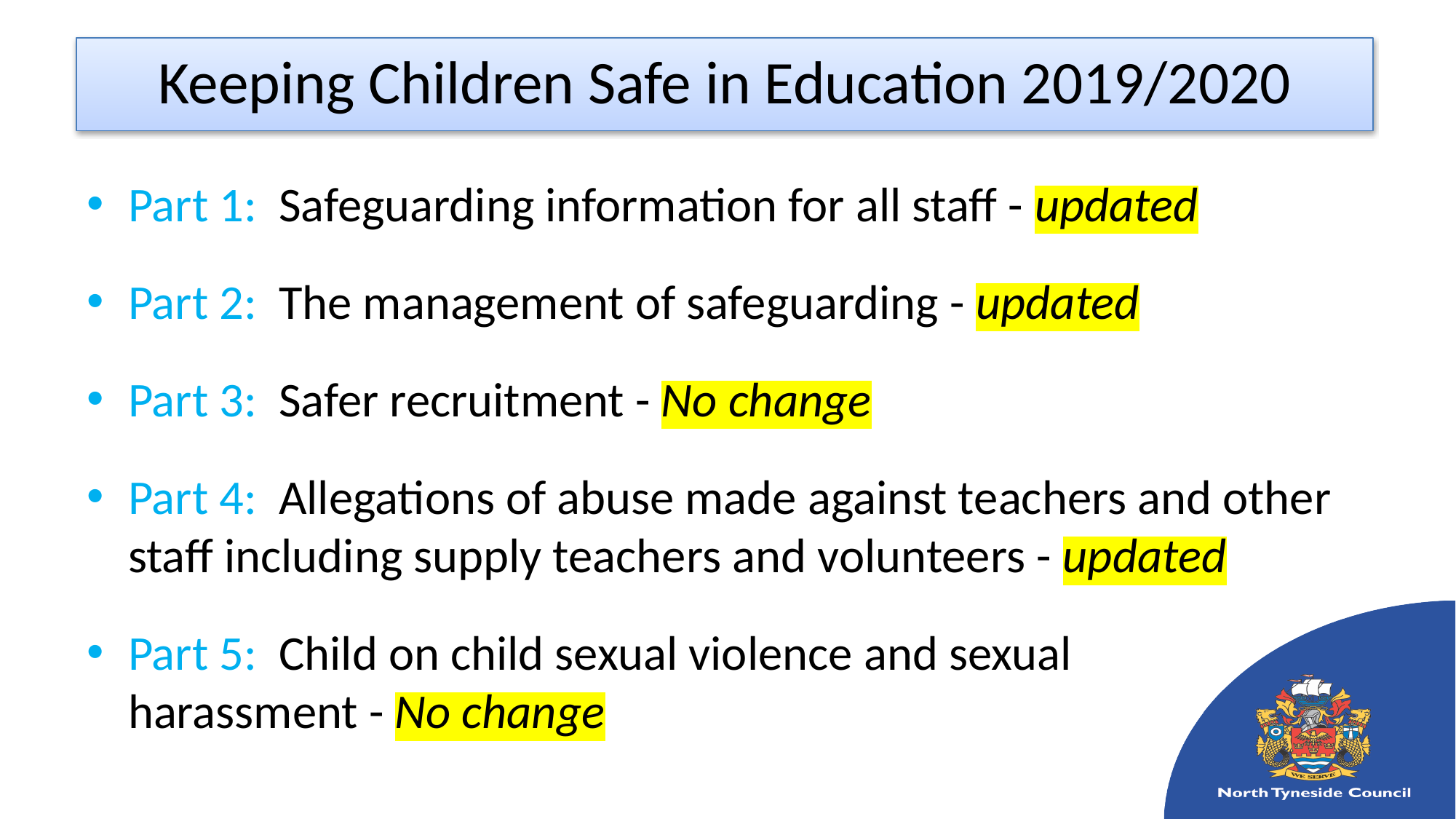

# Keeping Children Safe in Education 2019/2020
Part 1:  Safeguarding information for all staff - updated

Part 2:  The management of safeguarding - updated

Part 3:  Safer recruitment - No change

Part 4:  Allegations of abuse made against teachers and other staff including supply teachers and volunteers - updated

Part 5:  Child on child sexual violence and sexual         harassment - No change